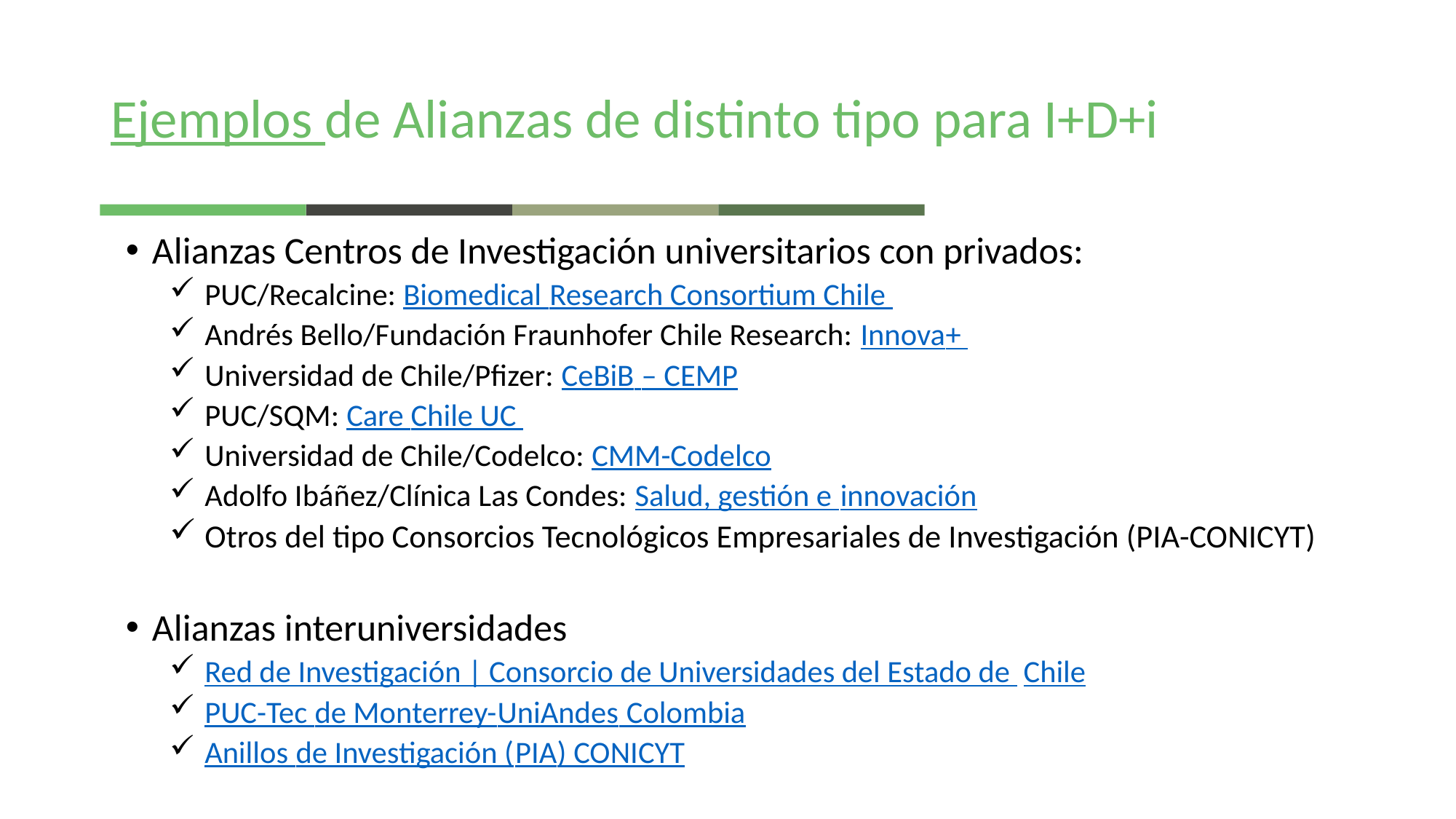

# Ejemplos de Alianzas de distinto tipo para I+D+i

Alianzas Centros de Investigación universitarios con privados:
PUC/Recalcine: Biomedical Research Consortium Chile
Andrés Bello/Fundación Fraunhofer Chile Research: Innova+
Universidad de Chile/Pfizer: CeBiB – CEMP
PUC/SQM: Care Chile UC
Universidad de Chile/Codelco: CMM-Codelco
Adolfo Ibáñez/Clínica Las Condes: Salud, gestión e innovación
Otros del tipo Consorcios Tecnológicos Empresariales de Investigación (PIA-CONICYT)

Alianzas interuniversidades
Red de Investigación | Consorcio de Universidades del Estado de Chile
PUC-Tec de Monterrey-UniAndes Colombia
Anillos de Investigación (PIA) CONICYT